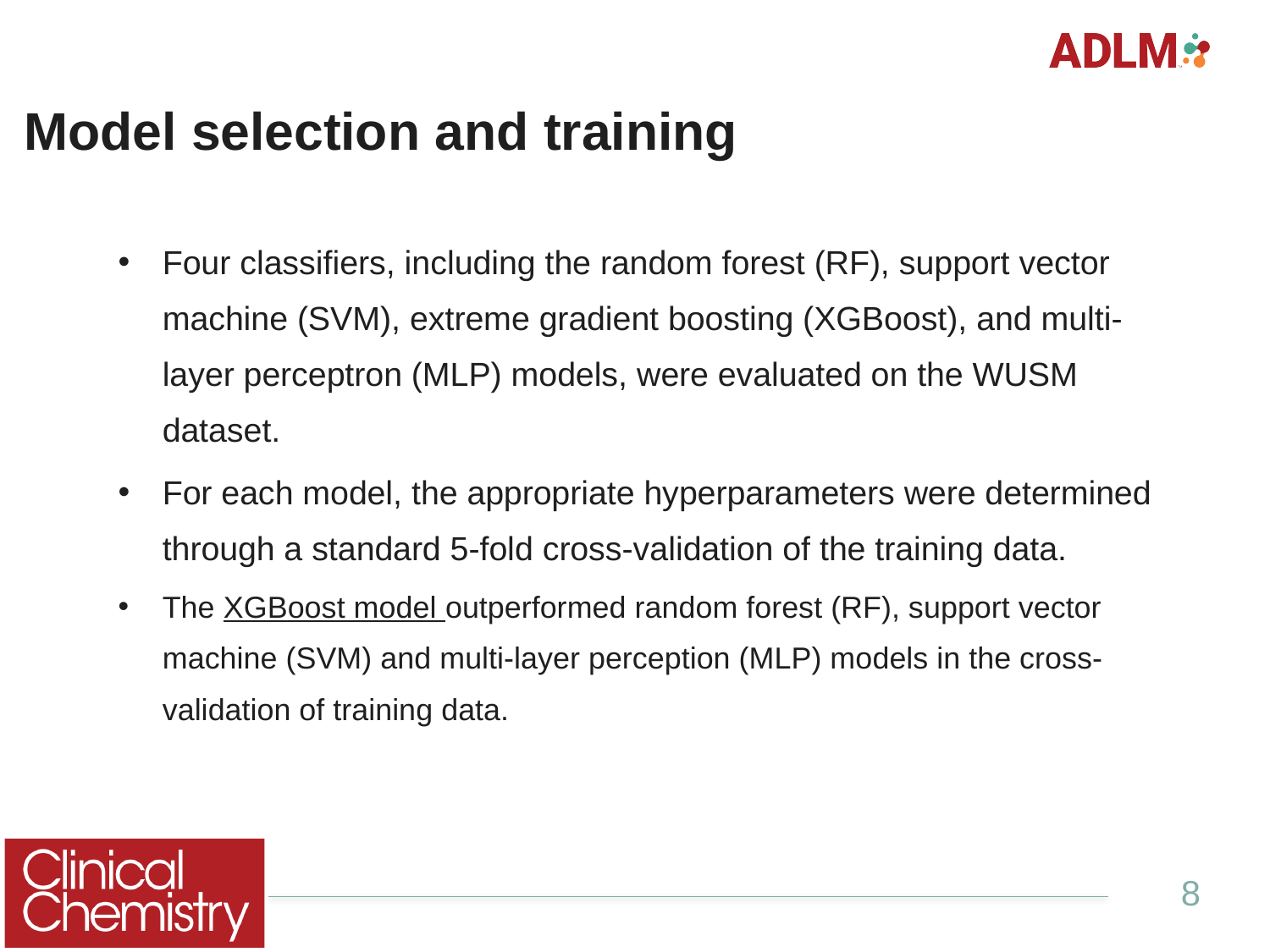

# Model selection and training
Four classifiers, including the random forest (RF), support vector machine (SVM), extreme gradient boosting (XGBoost), and multi-layer perceptron (MLP) models, were evaluated on the WUSM dataset.
For each model, the appropriate hyperparameters were determined through a standard 5-fold cross-validation of the training data.
The XGBoost model outperformed random forest (RF), support vector machine (SVM) and multi-layer perception (MLP) models in the cross-validation of training data.

8